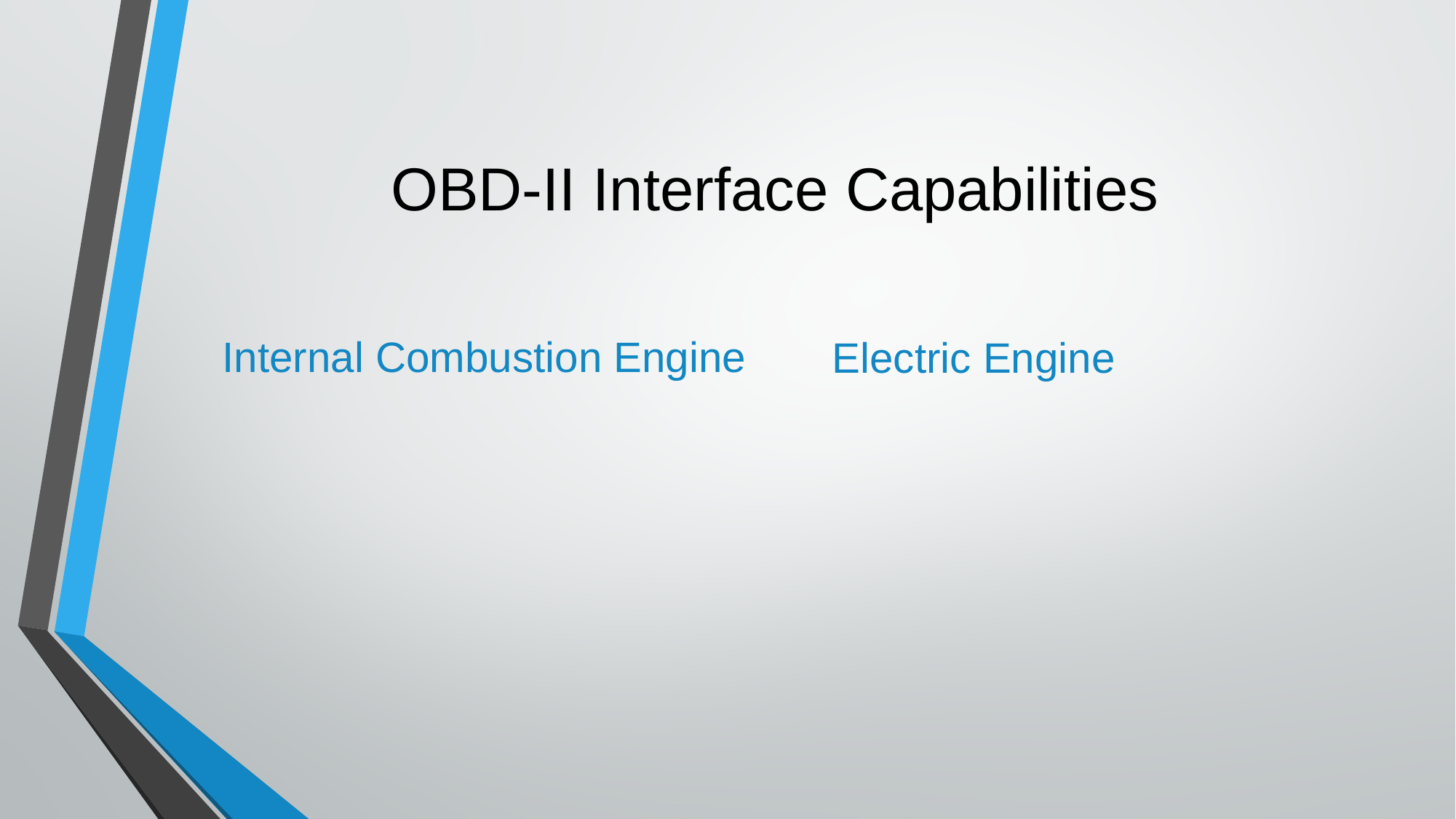

# OBD-II Interface Capabilities
Internal Combustion Engine
Electric Engine